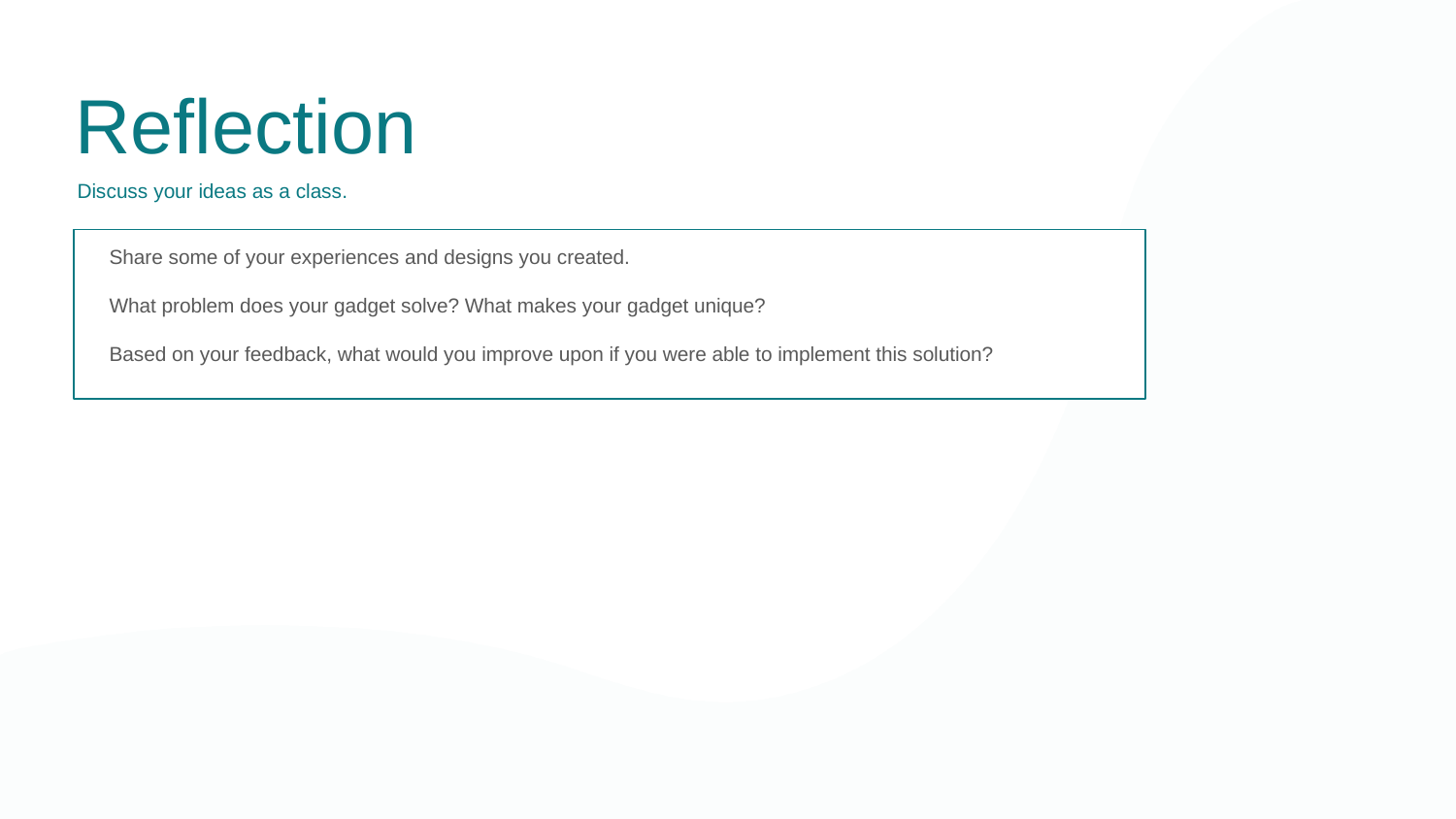

Reflection
Discuss your ideas as a class.

Share some of your experiences and designs you created.

What problem does your gadget solve? What makes your gadget unique?

Based on your feedback, what would you improve upon if you were able to implement this solution?